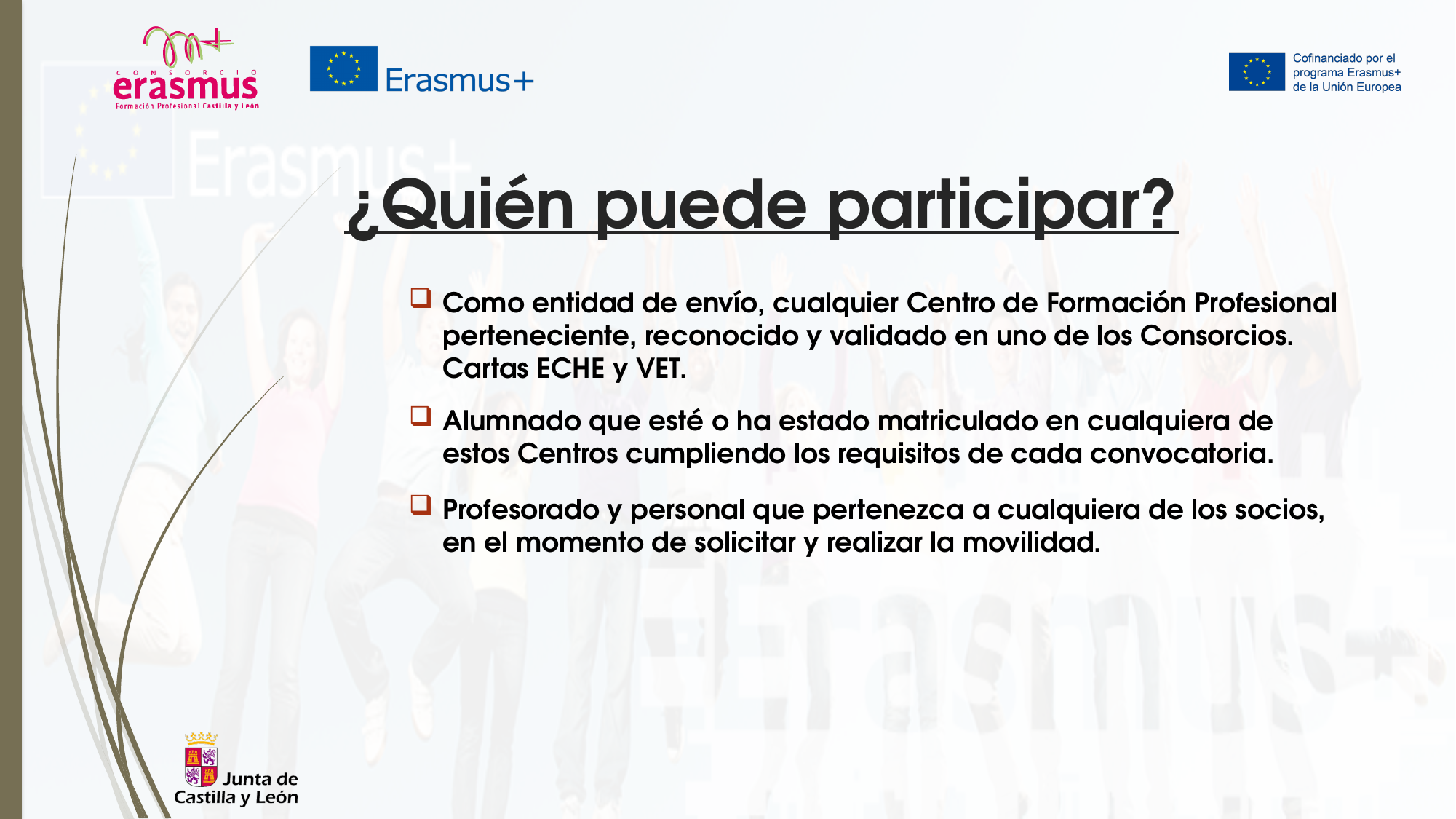

# ¿Quién puede participar?
Como entidad de envío, cualquier Centro de Formación Profesional perteneciente, reconocido y validado en uno de los Consorcios. Cartas ECHE y VET.
Alumnado que esté o ha estado matriculado en cualquiera de estos Centros cumpliendo los requisitos de cada convocatoria.
Profesorado y personal que pertenezca a cualquiera de los socios, en el momento de solicitar y realizar la movilidad.